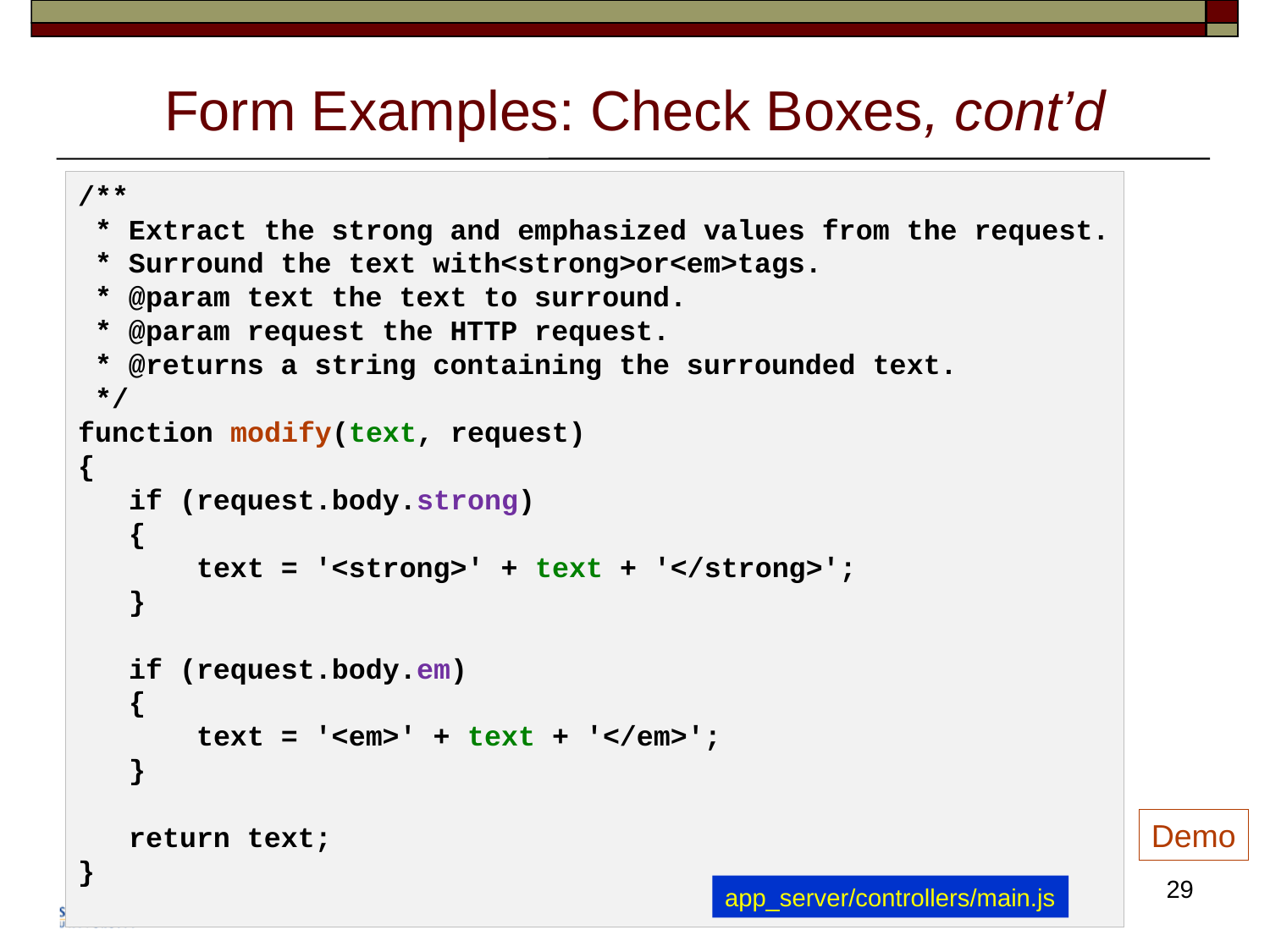

# Form Examples: Check Boxes, cont’d
/**
 * Extract the strong and emphasized values from the request.
 * Surround the text with<strong>or<em>tags.
 * @param text the text to surround.
 * @param request the HTTP request.
 * @returns a string containing the surrounded text.
 */
function modify(text, request)
{
   if (request.body.strong)
   {
       text = '<strong>' + text + '</strong>';
   }

   if (request.body.em)
   {
       text = '<em>' + text + '</em>';
   }

   return text;
}

Demo
29
app_server/controllers/main.js